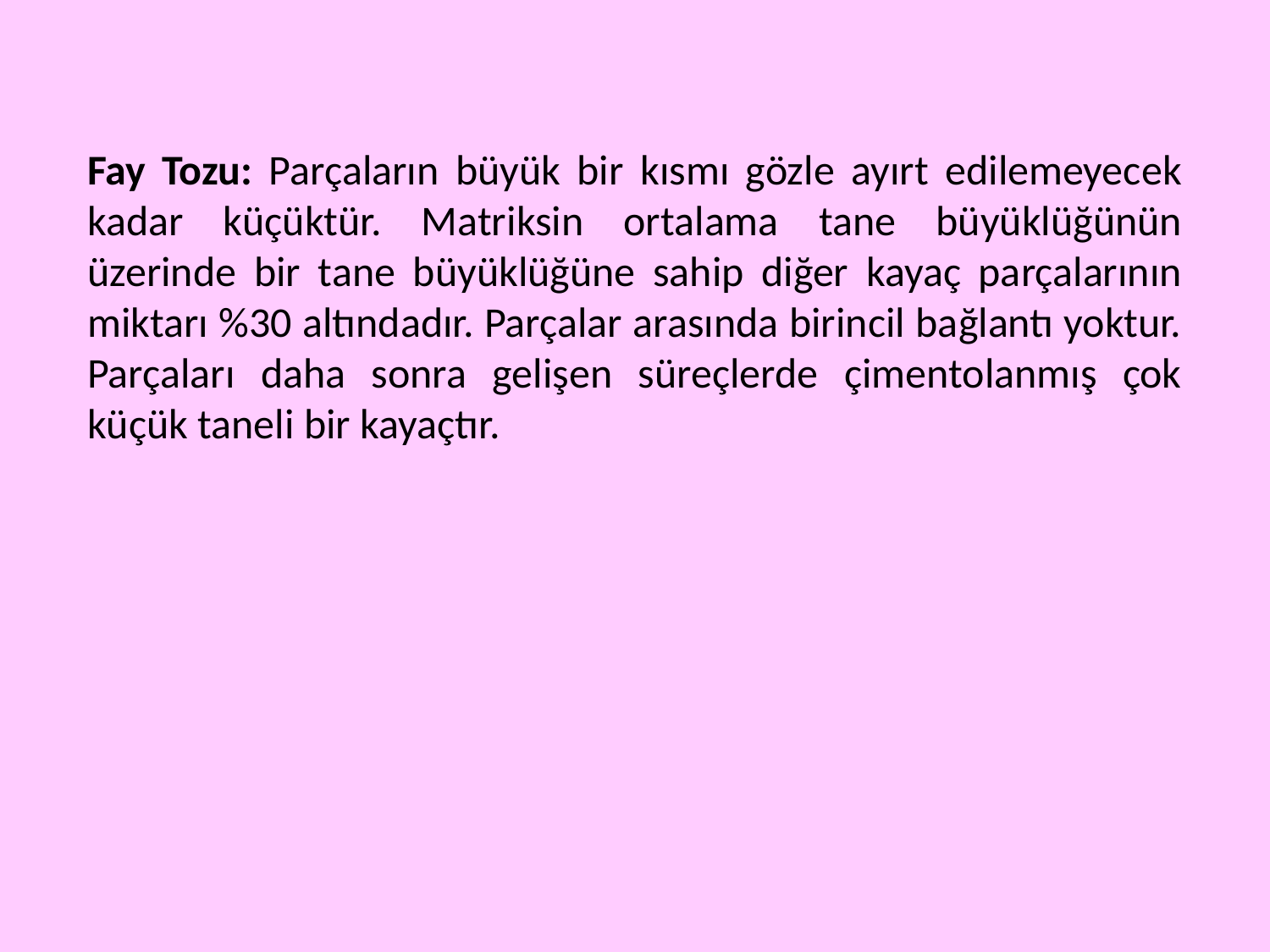

Fay Tozu: Parçaların büyük bir kısmı gözle ayırt edilemeyecek kadar küçüktür. Matriksin ortalama tane büyüklüğünün üzerinde bir tane büyüklüğüne sahip diğer kayaç parçalarının miktarı %30 altındadır. Parçalar arasında birincil bağlantı yoktur. Parçaları daha sonra gelişen süreçlerde çimentolanmış çok küçük taneli bir kayaçtır.